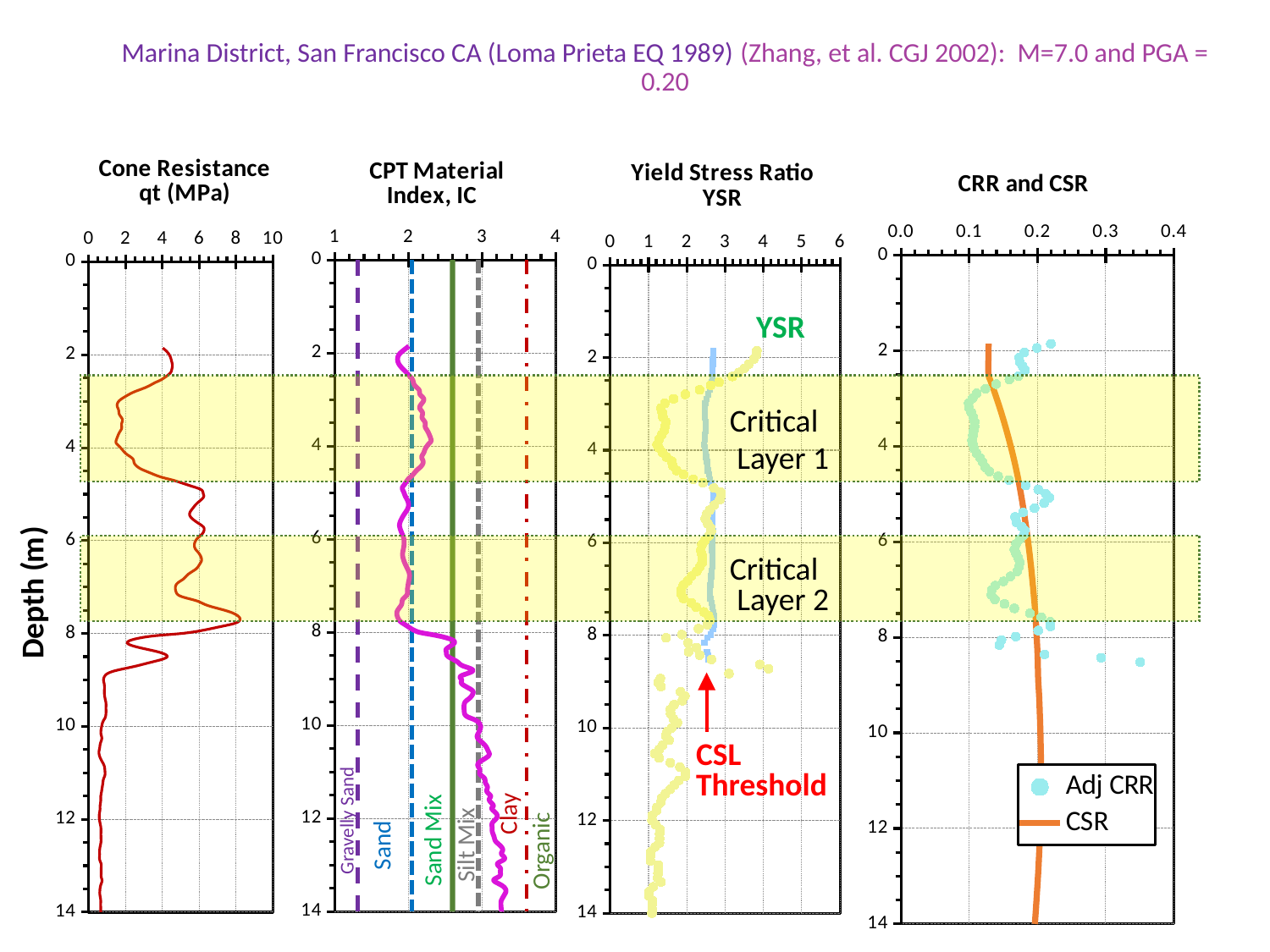

# Marina District, San Francisco CA (Loma Prieta EQ 1989) (Zhang, et al. CGJ 2002):  M=7.0 and PGA = 0.20

### Chart

| Category |  |  |
|---|---|---|

### Chart

| Category |  |
|---|---|

### Chart

| Category |  |  |  |  |  |  |
|---|---|---|---|---|---|---|

### Chart

| Category |  |  |
|---|---|---|
YSR

Critical
 Layer 1

Critical
 Layer 2
CSL
Threshold
 Clay
Gravelly Sand
 Sand Mix
 Silt Mix
 Sand
Organic